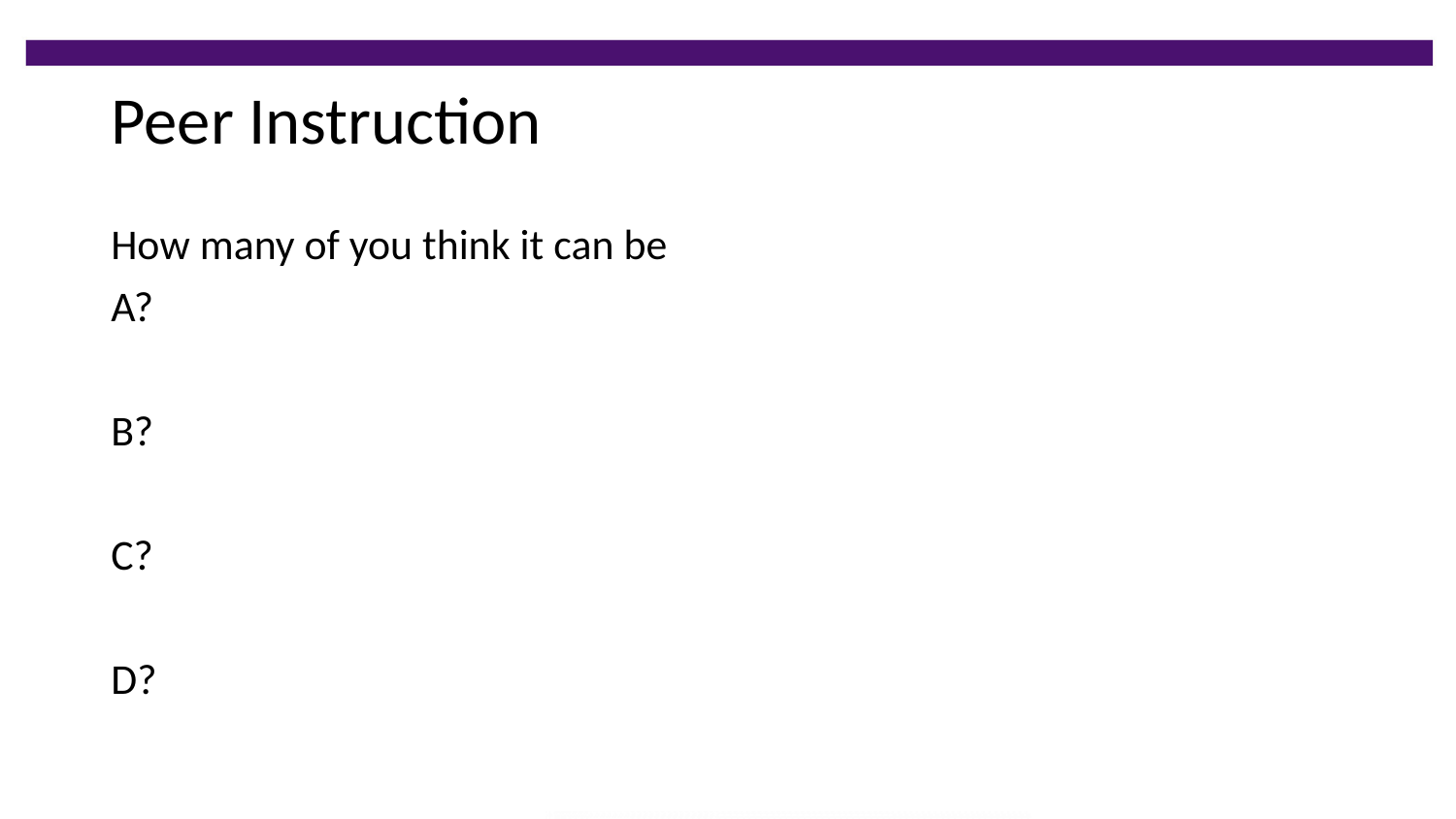

# Peer Instruction
How many of you think it can be
A?

B?

C?

D?